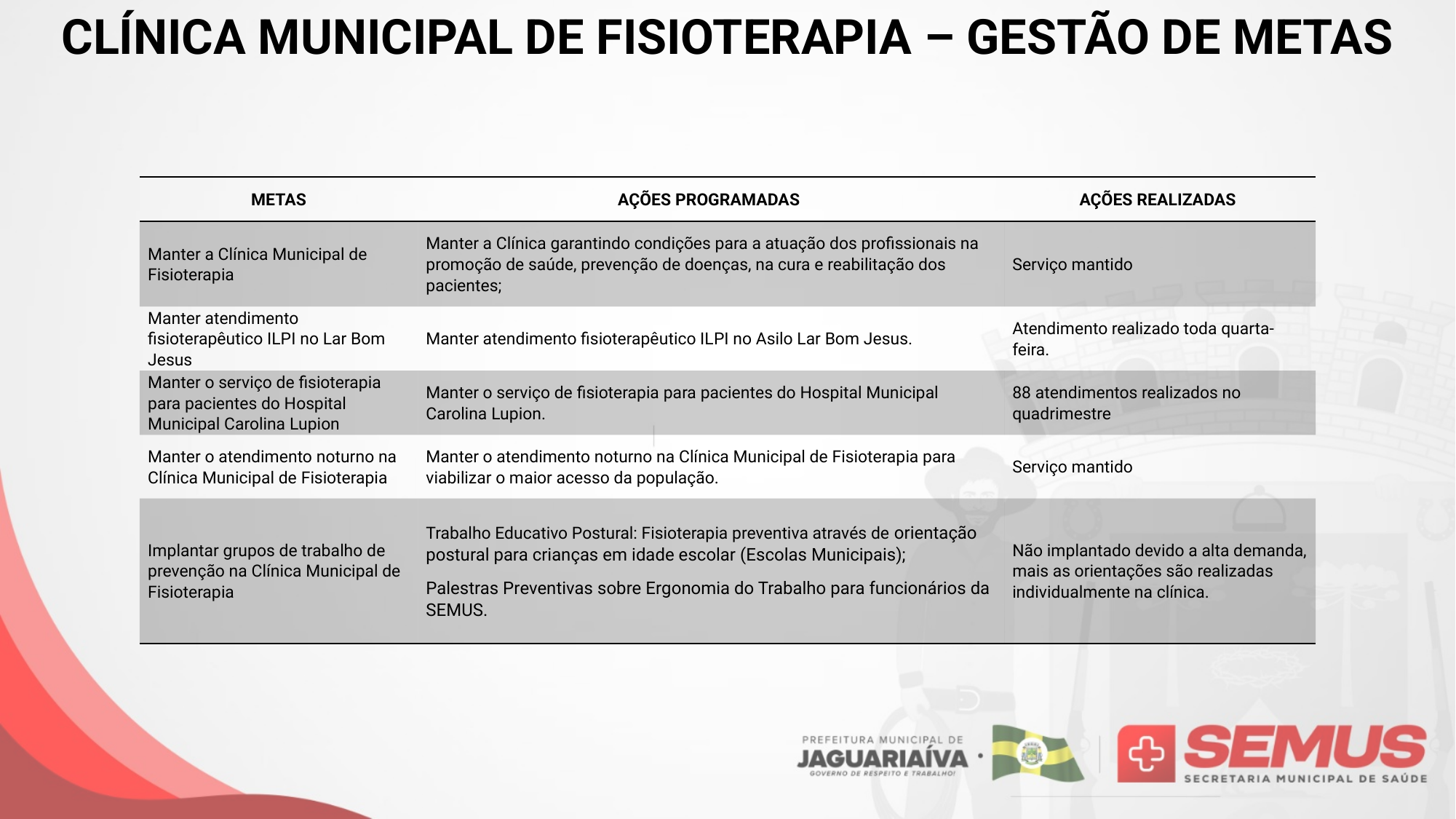

CLÍNICA MUNICIPAL DE FISIOTERAPIA – GESTÃO DE METAS
| METAS | AÇÕES PROGRAMADAS | AÇÕES REALIZADAS |
| --- | --- | --- |
| Manter a Clínica Municipal de Fisioterapia | Manter a Clínica garantindo condições para a atuação dos profissionais na promoção de saúde, prevenção de doenças, na cura e reabilitação dos pacientes; | Serviço mantido |
| Manter atendimento fisioterapêutico ILPI no Lar Bom Jesus | Manter atendimento fisioterapêutico ILPI no Asilo Lar Bom Jesus. | Atendimento realizado toda quarta-feira. |
| Manter o serviço de fisioterapia para pacientes do Hospital Municipal Carolina Lupion | Manter o serviço de fisioterapia para pacientes do Hospital Municipal Carolina Lupion. | 88 atendimentos realizados no quadrimestre |
| Manter o atendimento noturno na Clínica Municipal de Fisioterapia | Manter o atendimento noturno na Clínica Municipal de Fisioterapia para viabilizar o maior acesso da população. | Serviço mantido |
| Implantar grupos de trabalho de prevenção na Clínica Municipal de Fisioterapia | Trabalho Educativo Postural: Fisioterapia preventiva através de orientação postural para crianças em idade escolar (Escolas Municipais); Palestras Preventivas sobre Ergonomia do Trabalho para funcionários da SEMUS. | Não implantado devido a alta demanda, mais as orientações são realizadas individualmente na clínica. |